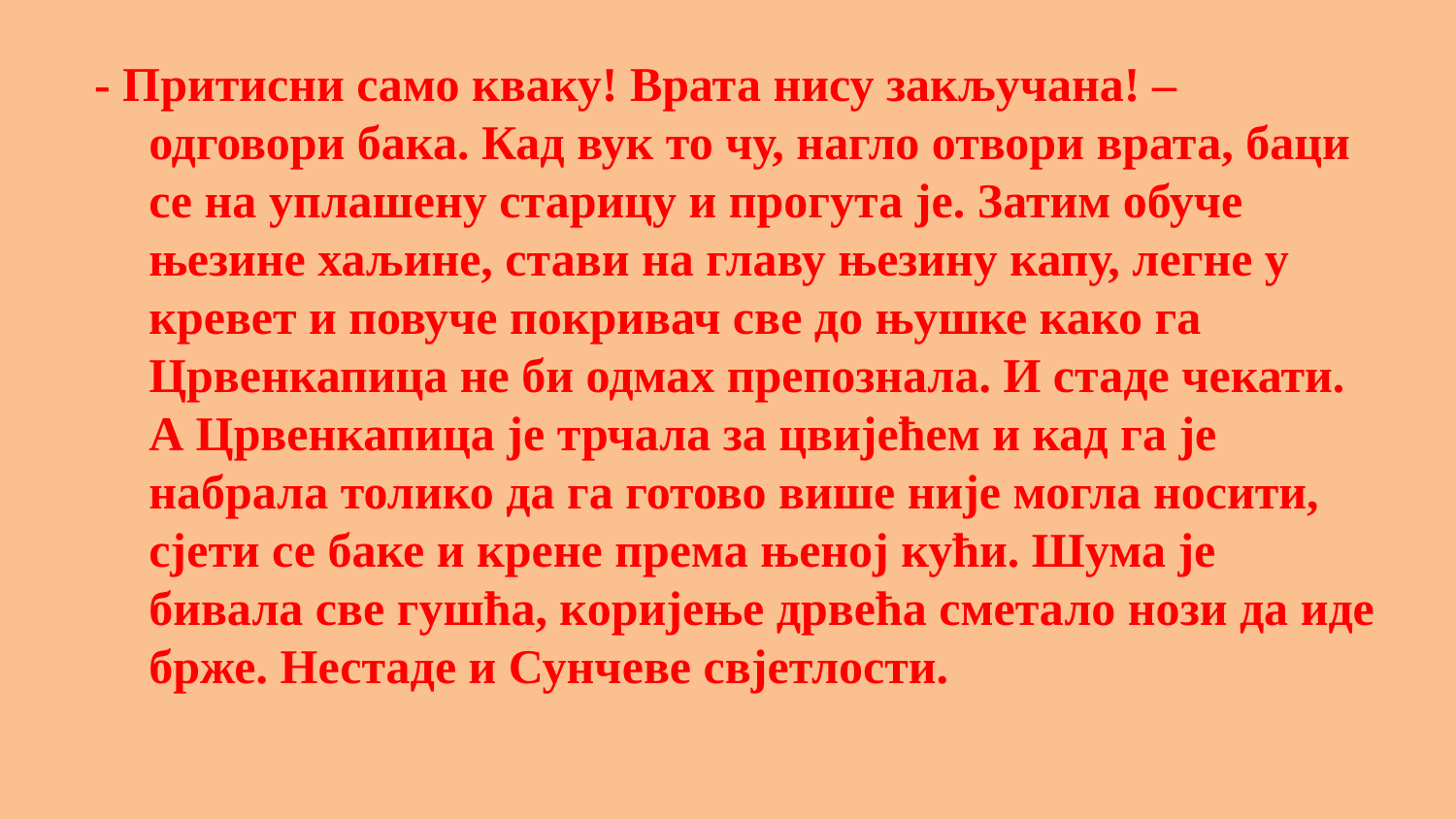

- Притисни само кваку! Врата нису закључана! – одговори бака. Кад вук то чу, нагло отвори врата, баци се на уплашену старицу и прогута је. Затим обуче њезине хаљине, стави на главу њезину капу, легне у кревет и повуче покривач све до њушке како га Црвенкапица не би одмах препознала. И стаде чекати. А Црвенкапица је трчала за цвијећем и кад га је набрала толико да га готово више није могла носити, сјети се баке и крене према њеној кући. Шума је бивала све гушћа, коријење дрвећа сметало нози да иде брже. Нестаде и Сунчеве свјетлости.